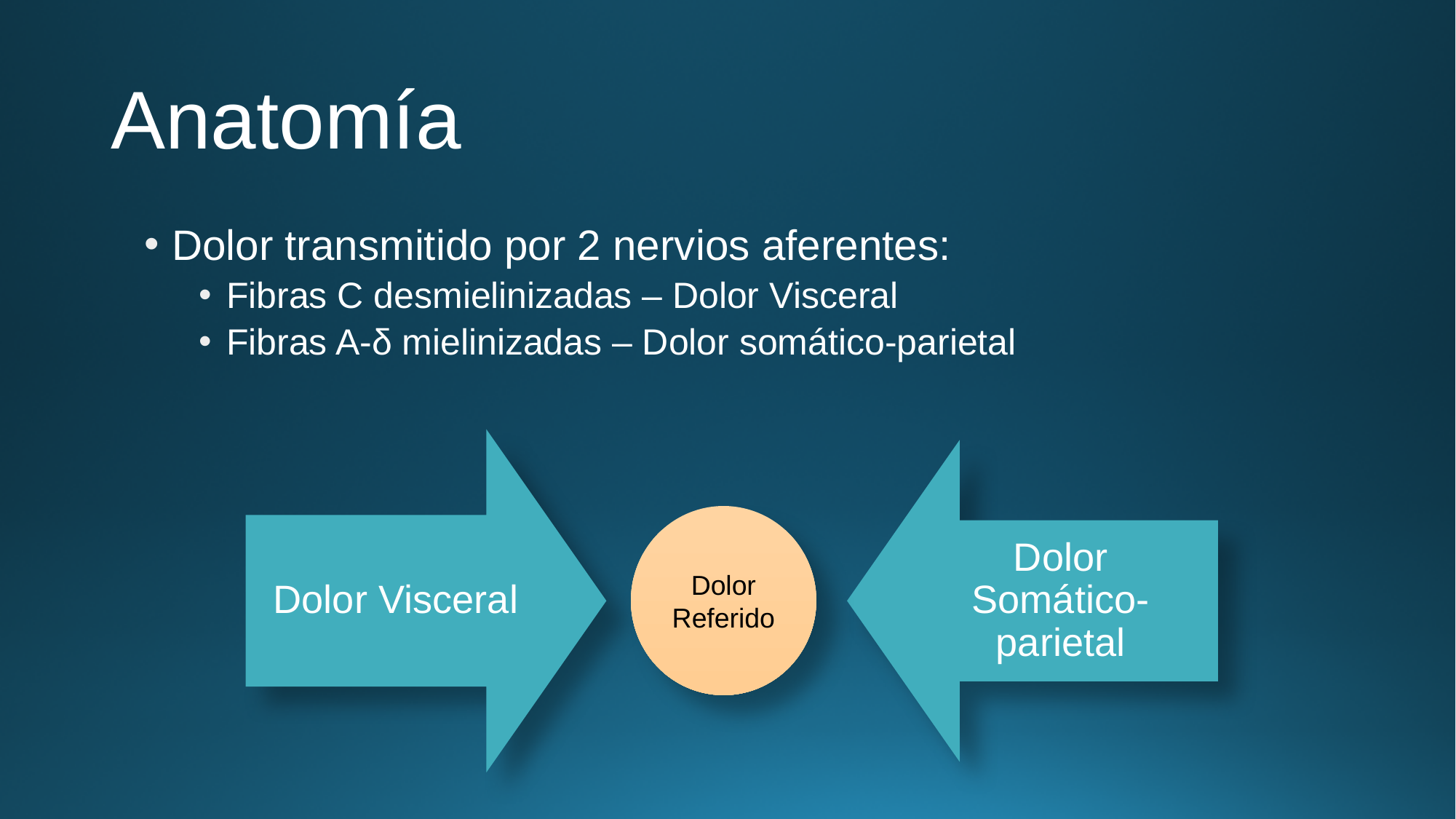

# Anatomía
Dolor transmitido por 2 nervios aferentes:
Fibras C desmielinizadas – Dolor Visceral
Fibras A-δ mielinizadas – Dolor somático-parietal

Dolor Visceral
Dolor Somático-parietal
Dolor Referido